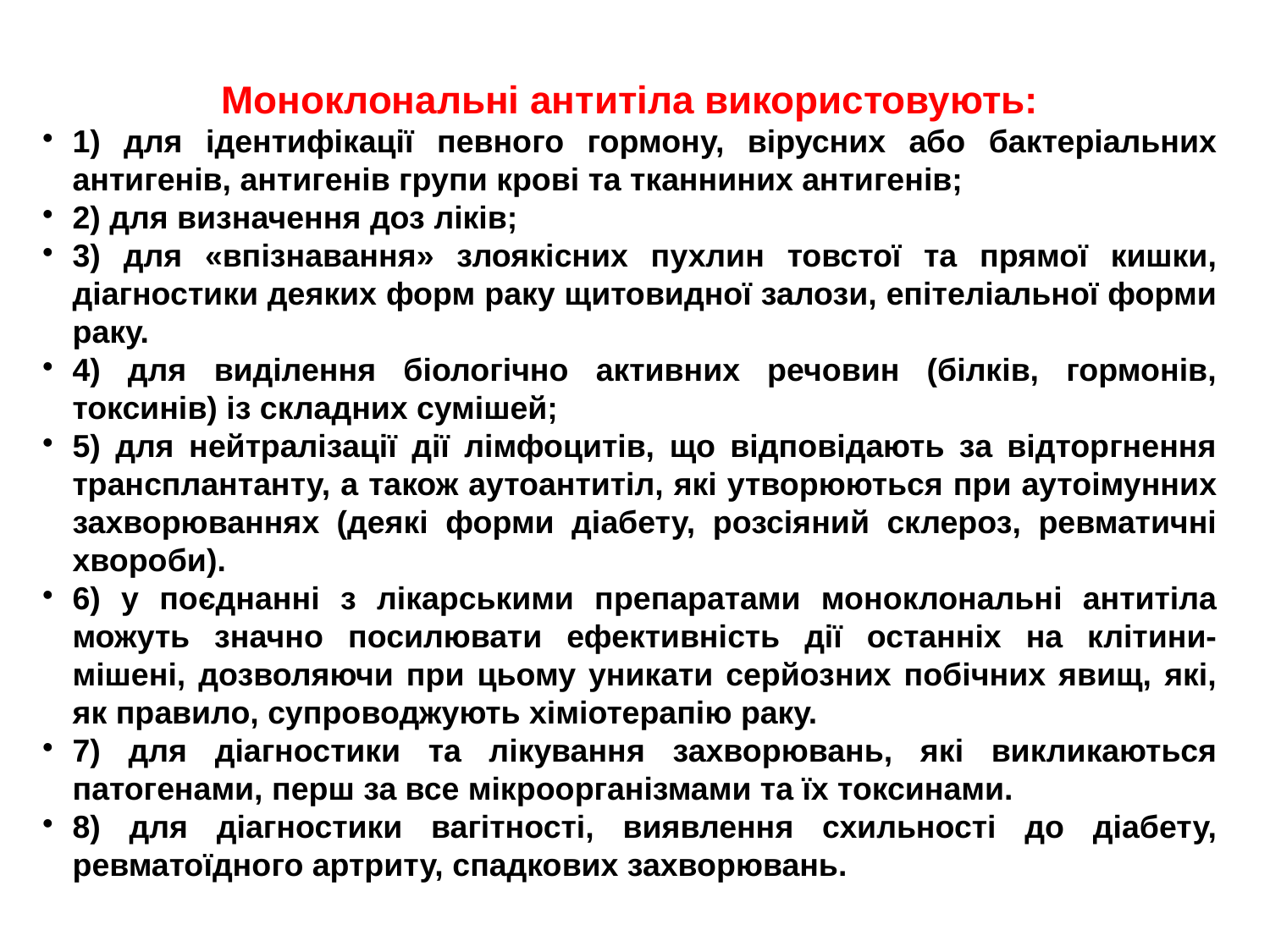

Моноклональні антитіла використовують:
1) для ідентифікації певного гормону, вірусних або бактеріальних антигенів, антигенів групи крові та тканниних антигенів;
2) для визначення доз ліків;
3) для «впізнавання» злоякісних пухлин товстої та прямої кишки, діагностики деяких форм раку щитовидної залози, епітеліальної форми раку.
4) для виділення біологічно активних речовин (білків, гормонів, токсинів) із складних сумішей;
5) для нейтралізації дії лімфоцитів, що відповідають за відторгнення трансплантанту, а також аутоантитіл, які утворюються при аутоімунних захворюваннях (деякі форми діабету, розсіяний склероз, ревматичні хвороби).
6) у поєднанні з лікарськими препаратами моноклональні антитіла можуть значно посилювати ефективність дії останніх на клітини-мішені, дозволяючи при цьому уникати серйозних побічних явищ, які, як правило, супроводжують хіміотерапію раку.
7) для діагностики та лікування захворювань, які викликаються патогенами, перш за все мікроорганізмами та їх токсинами.
8) для діагностики вагітності, виявлення схильності до діабету, ревматоїдного артриту, спадкових захворювань.